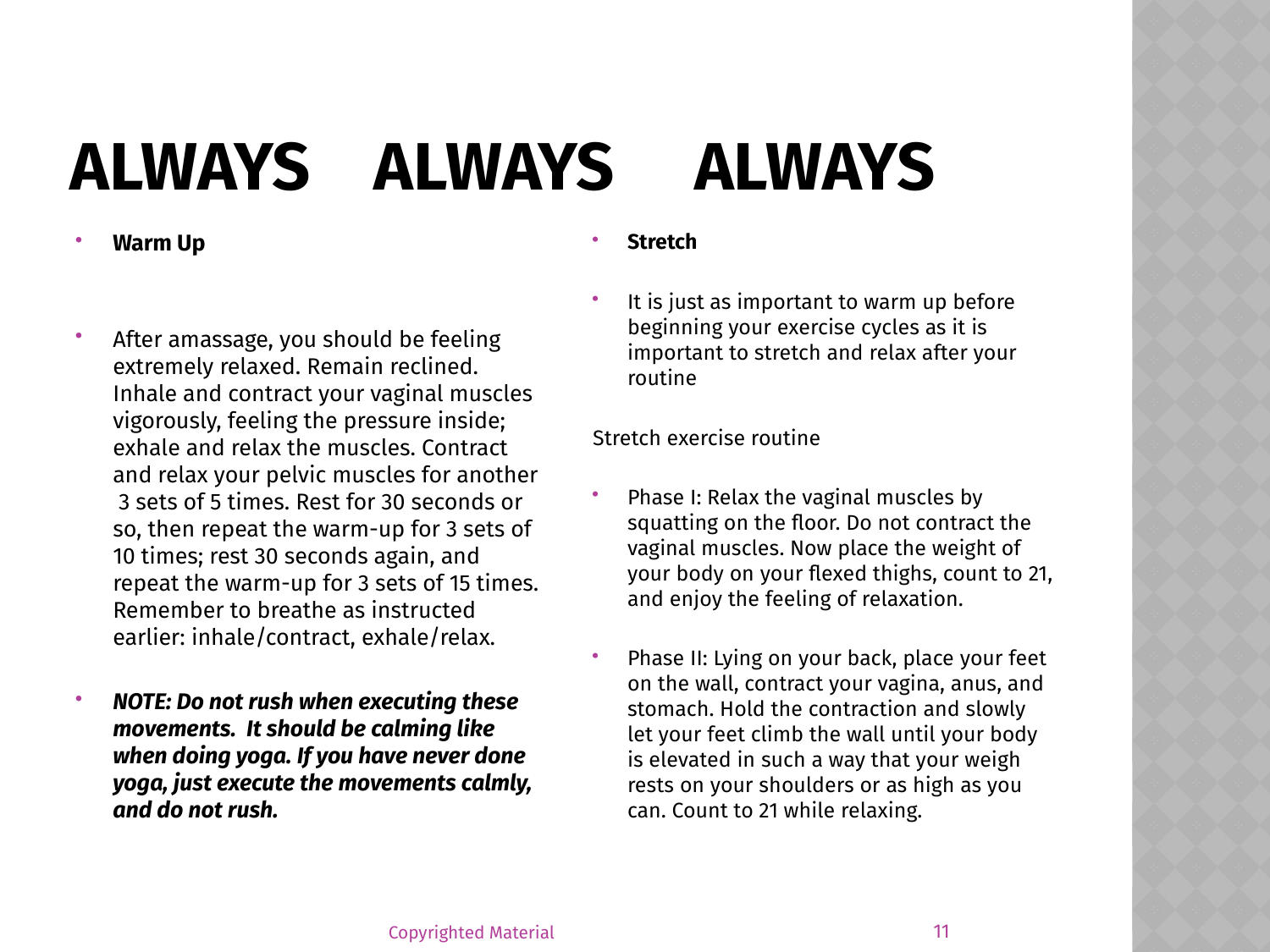

# ALWAYS    ALWAYS     ALWAYS
Warm Up

After amassage, you should be feeling extremely relaxed. Remain reclined. Inhale and contract your vaginal muscles vigorously, feeling the pressure inside; exhale and relax the muscles. Contract and relax your pelvic muscles for another  3 sets of 5 times. Rest for 30 seconds or so, then repeat the warm-up for 3 sets of 10 times; rest 30 seconds again, and repeat the warm-up for 3 sets of 15 times. Remember to breathe as instructed earlier: inhale/contract, exhale/relax.

NOTE: Do not rush when executing these movements.  It should be calming like when doing yoga. If you have never done yoga, just execute the movements calmly, and do not rush.

Stretch

It is just as important to warm up before beginning your exercise cycles as it is important to stretch and relax after your routine

Stretch exercise routine

Phase I: Relax the vaginal muscles by squatting on the floor. Do not contract the vaginal muscles. Now place the weight of your body on your flexed thighs, count to 21, and enjoy the feeling of relaxation.

Phase II: Lying on your back, place your feet on the wall, contract your vagina, anus, and stomach. Hold the contraction and slowly let your feet climb the wall until your body is elevated in such a way that your weigh rests on your shoulders or as high as you can. Count to 21 while relaxing.

11
Copyrighted Material